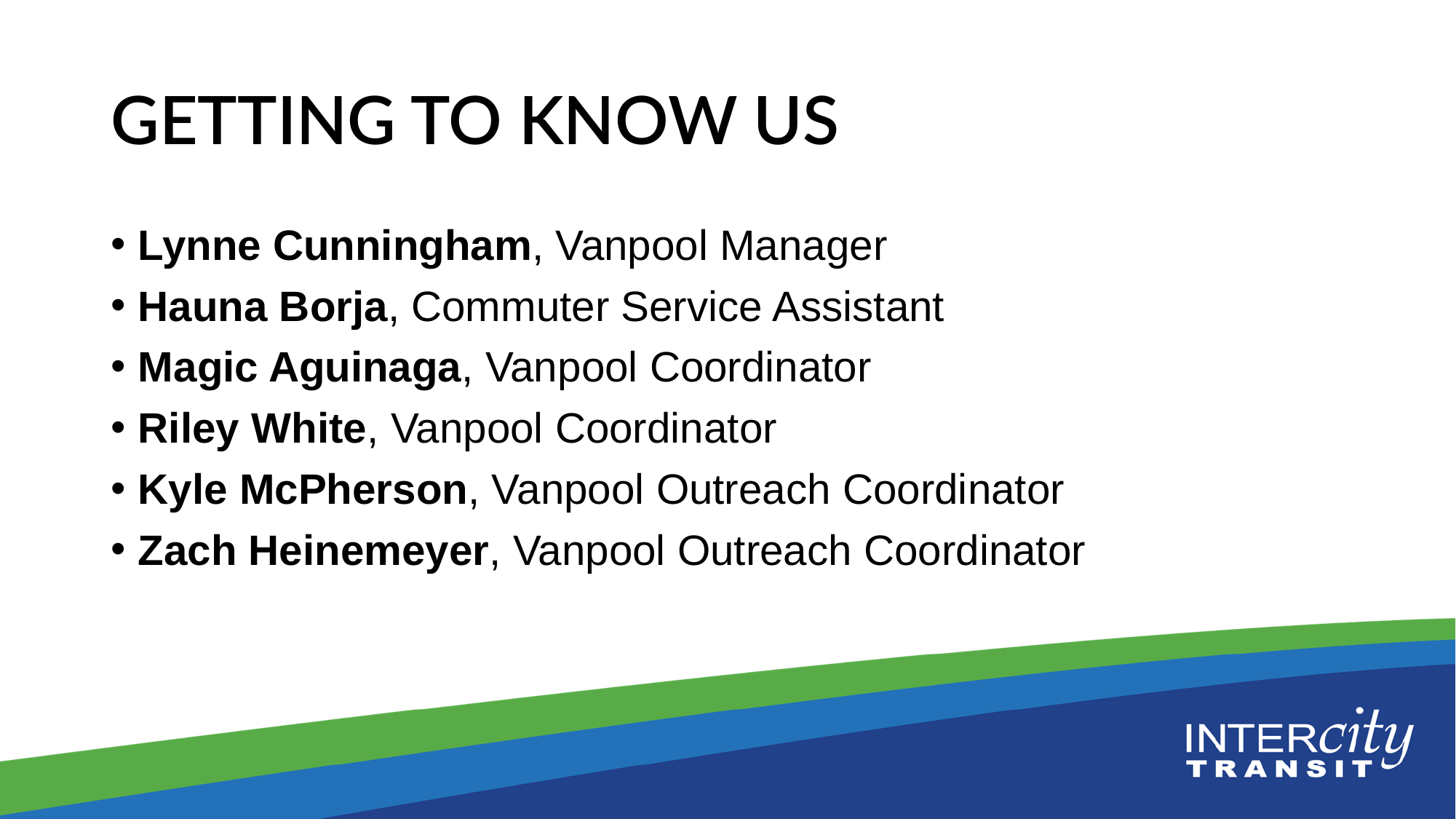

# GETTING TO KNOW US
Lynne Cunningham, Vanpool Manager
Hauna Borja, Commuter Service Assistant
Magic Aguinaga, Vanpool Coordinator
Riley White, Vanpool Coordinator
Kyle McPherson, Vanpool Outreach Coordinator
Zach Heinemeyer, Vanpool Outreach Coordinator